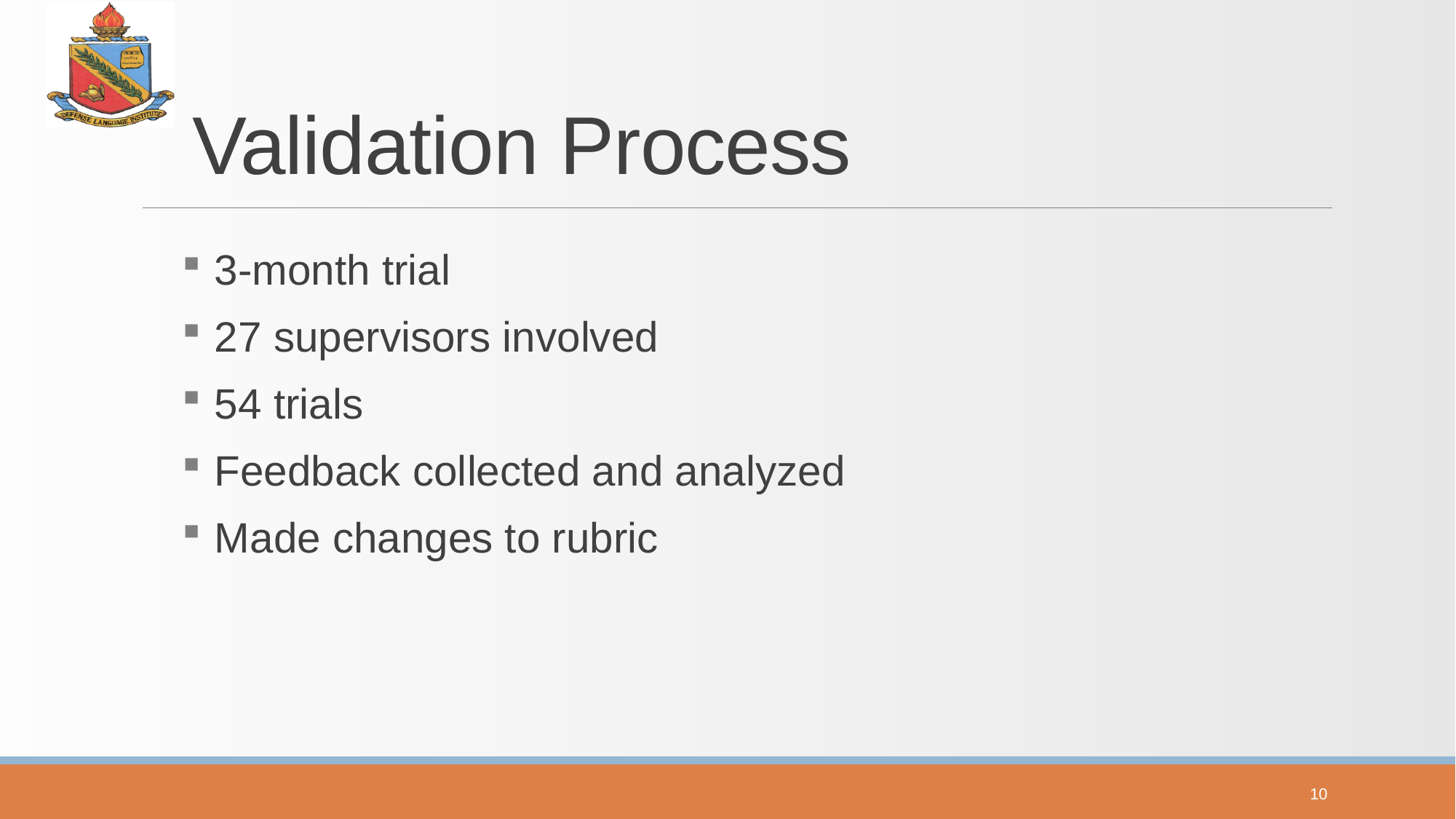

# Validation Process
3-month trial
27 supervisors involved
54 trials
Feedback collected and analyzed
Made changes to rubric

10